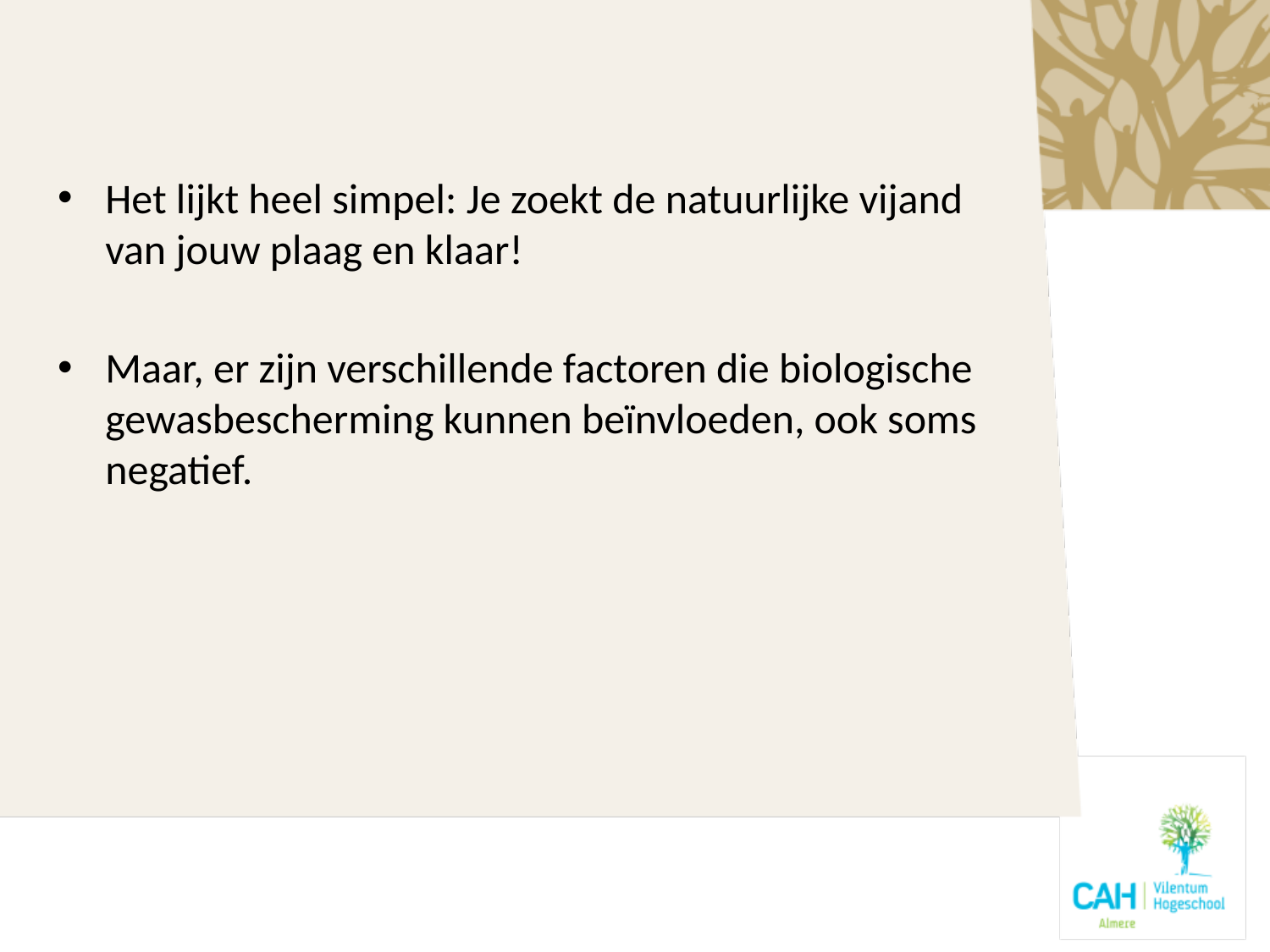

Het lijkt heel simpel: Je zoekt de natuurlijke vijand van jouw plaag en klaar!

Maar, er zijn verschillende factoren die biologische gewasbescherming kunnen beïnvloeden, ook soms negatief.